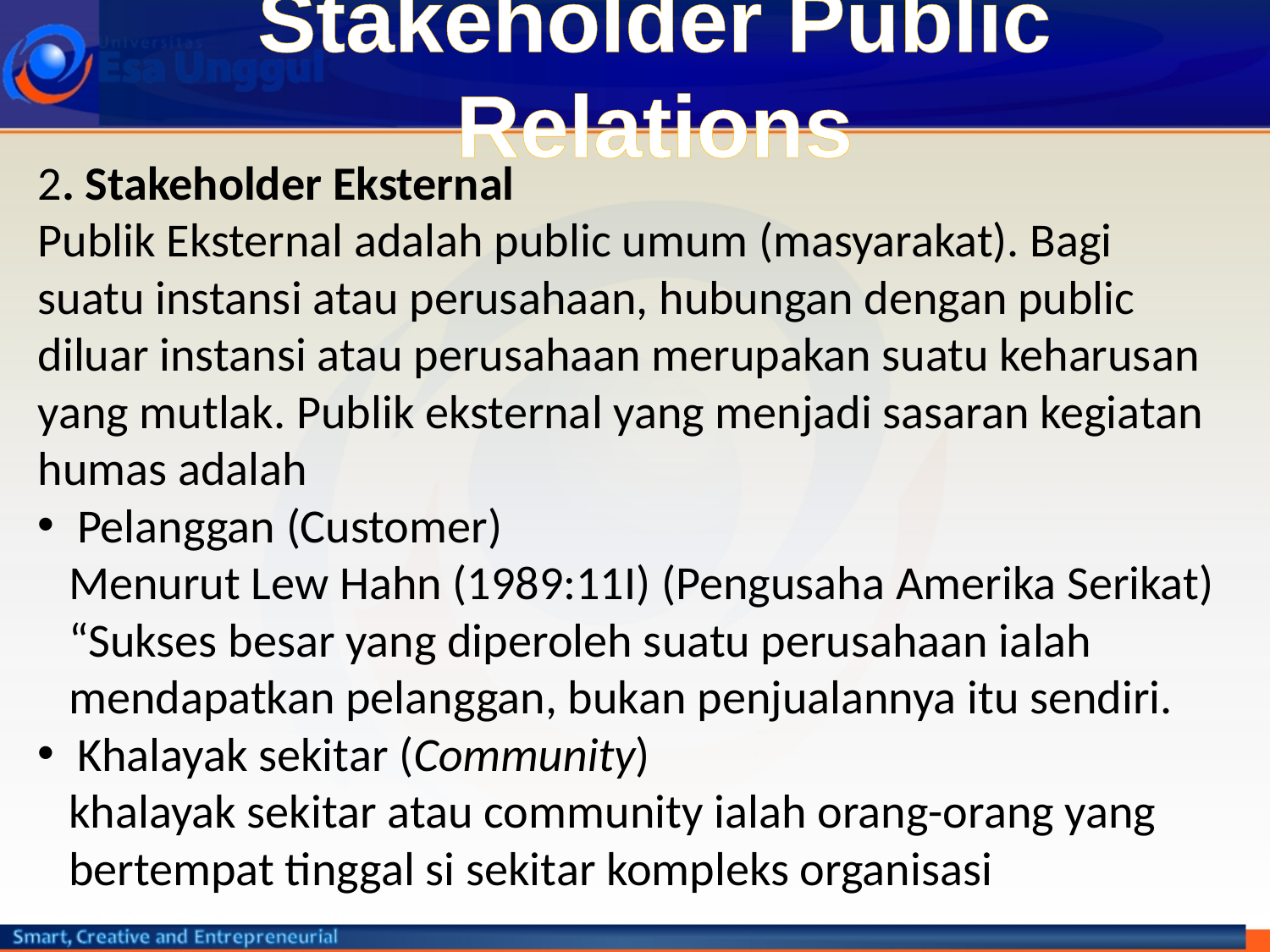

# Stakeholder Public Relations
2. Stakeholder Eksternal
Publik Eksternal adalah public umum (masyarakat). Bagi suatu instansi atau perusahaan, hubungan dengan public diluar instansi atau perusahaan merupakan suatu keharusan yang mutlak. Publik eksternal yang menjadi sasaran kegiatan humas adalah
Pelanggan (Customer)
Menurut Lew Hahn (1989:11I) (Pengusaha Amerika Serikat) “Sukses besar yang diperoleh suatu perusahaan ialah mendapatkan pelanggan, bukan penjualannya itu sendiri.
Khalayak sekitar (Community)
khalayak sekitar atau community ialah orang-orang yang bertempat tinggal si sekitar kompleks organisasi